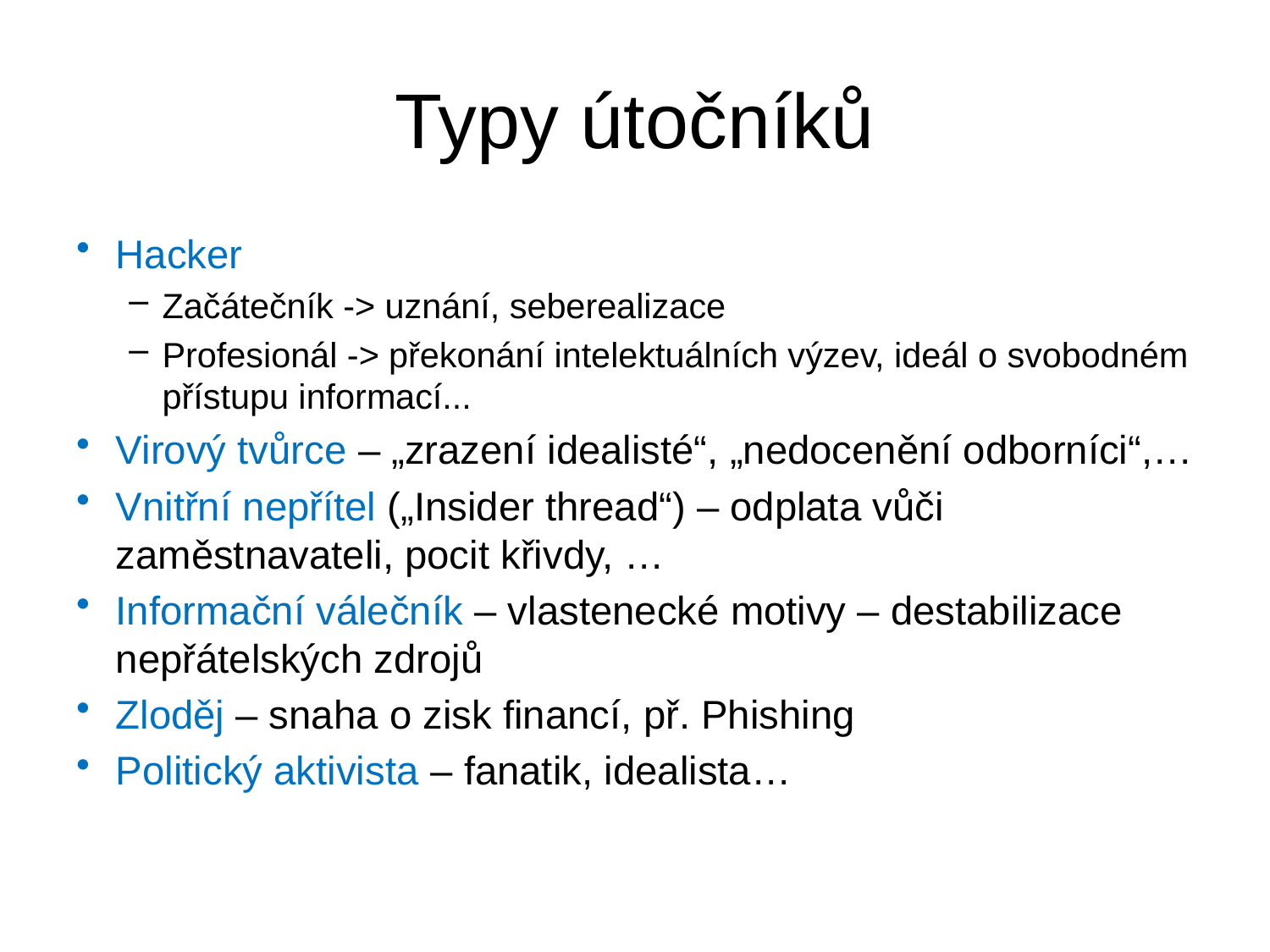

# Typy útočníků
Hacker
Začátečník -> uznání, seberealizace
Profesionál -> překonání intelektuálních výzev, ideál o svobodném přístupu informací...
Virový tvůrce – „zrazení idealisté“, „nedocenění odborníci“,…
Vnitřní nepřítel („Insider thread“) – odplata vůči zaměstnavateli, pocit křivdy, …
Informační válečník – vlastenecké motivy – destabilizace nepřátelských zdrojů
Zloděj – snaha o zisk financí, př. Phishing
Politický aktivista – fanatik, idealista…